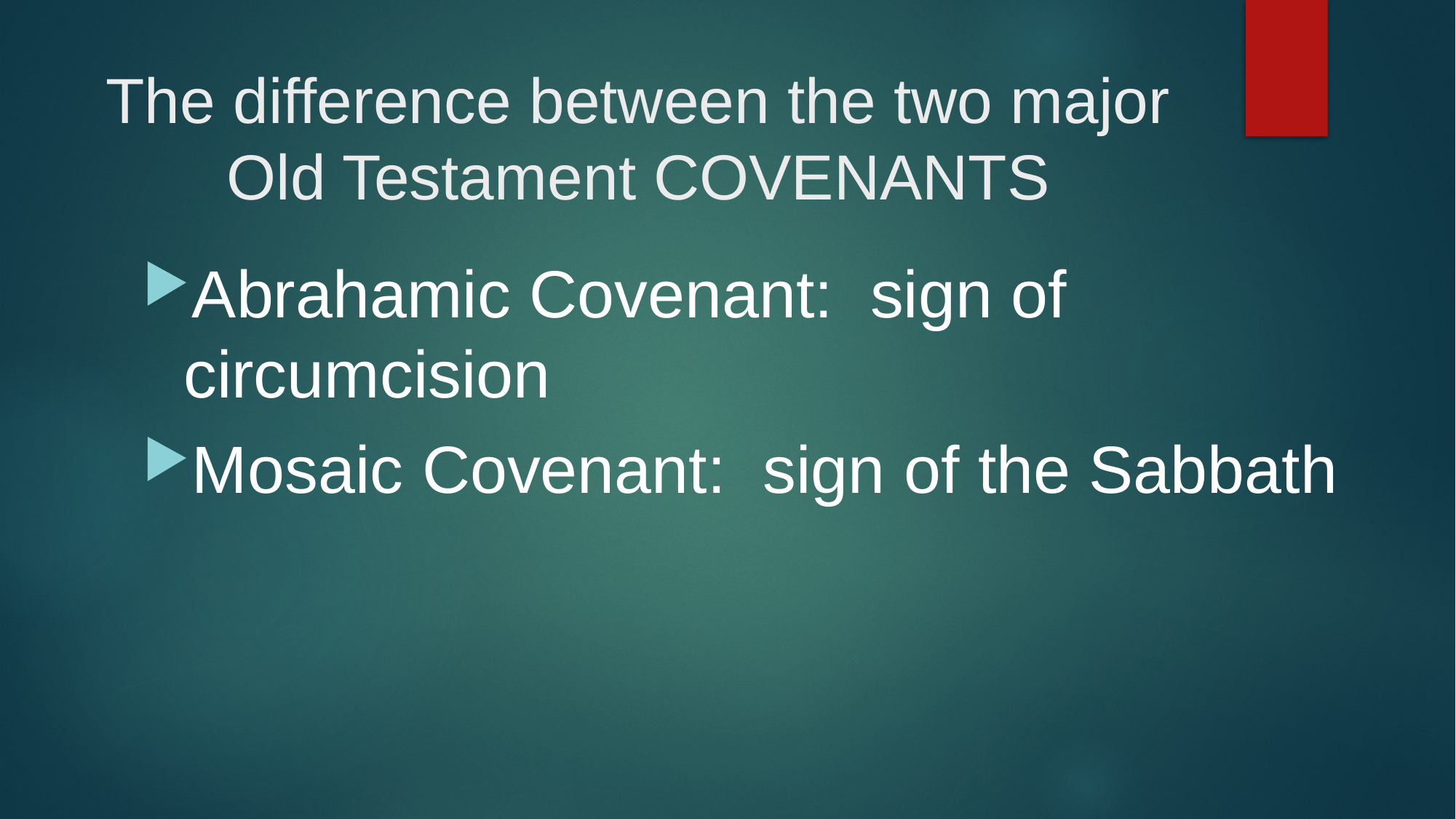

# The difference between the two major Old Testament COVENANTS
Abrahamic Covenant:  sign of circumcision
Mosaic Covenant:  sign of the Sabbath